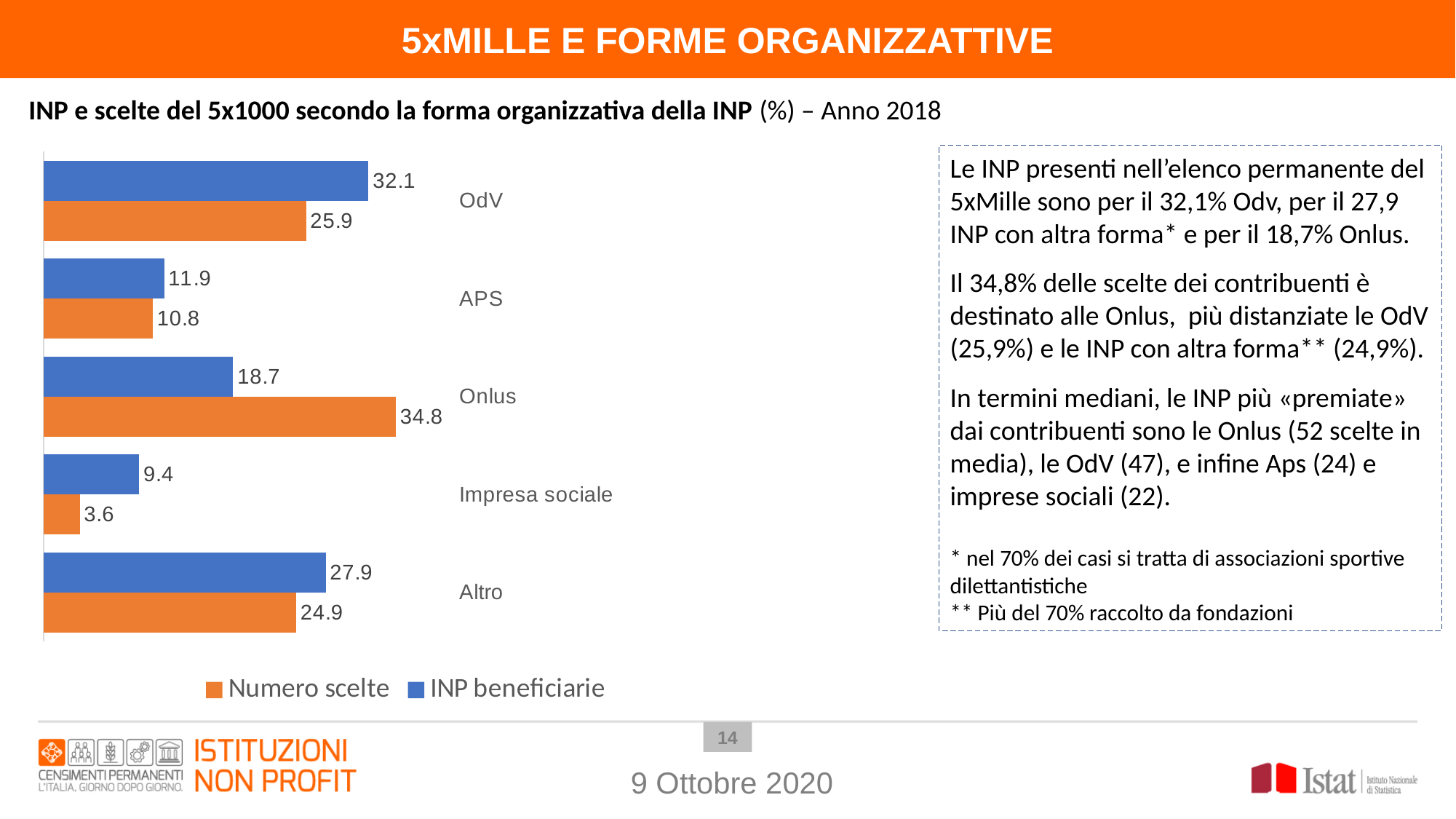

5xMILLE E FORME ORGANIZZATTIVE
INP e scelte del 5x1000 secondo la forma organizzativa della INP (%) – Anno 2018

### Chart

| Category | INP beneficiarie | Numero scelte |
|---|---|---|
| OdV | 32.08771203971866 | 25.92211260289962 |
| APS | 11.907323127844435 | 10.786444151039438 |
| Onlus | 18.709143566404634 | 34.781262742011954 |
| Impresa sociale | 9.441456350848158 | 3.5715554168662864 |
| Altro | 27.85436491518411 | 24.938625087182697 |
Le INP presenti nell’elenco permanente del 5xMille sono per il 32,1% Odv, per il 27,9 INP con altra forma* e per il 18,7% Onlus.

Il 34,8% delle scelte dei contribuenti è destinato alle Onlus,  più distanziate le OdV (25,9%) e le INP con altra forma** (24,9%).

In termini mediani, le INP più «premiate» dai contribuenti sono le Onlus (52 scelte in media), le OdV (47), e infine Aps (24) e imprese sociali (22).

* nel 70% dei casi si tratta di associazioni sportive dilettantistiche
** Più del 70% raccolto da fondazioni
14
9 Ottobre 2020